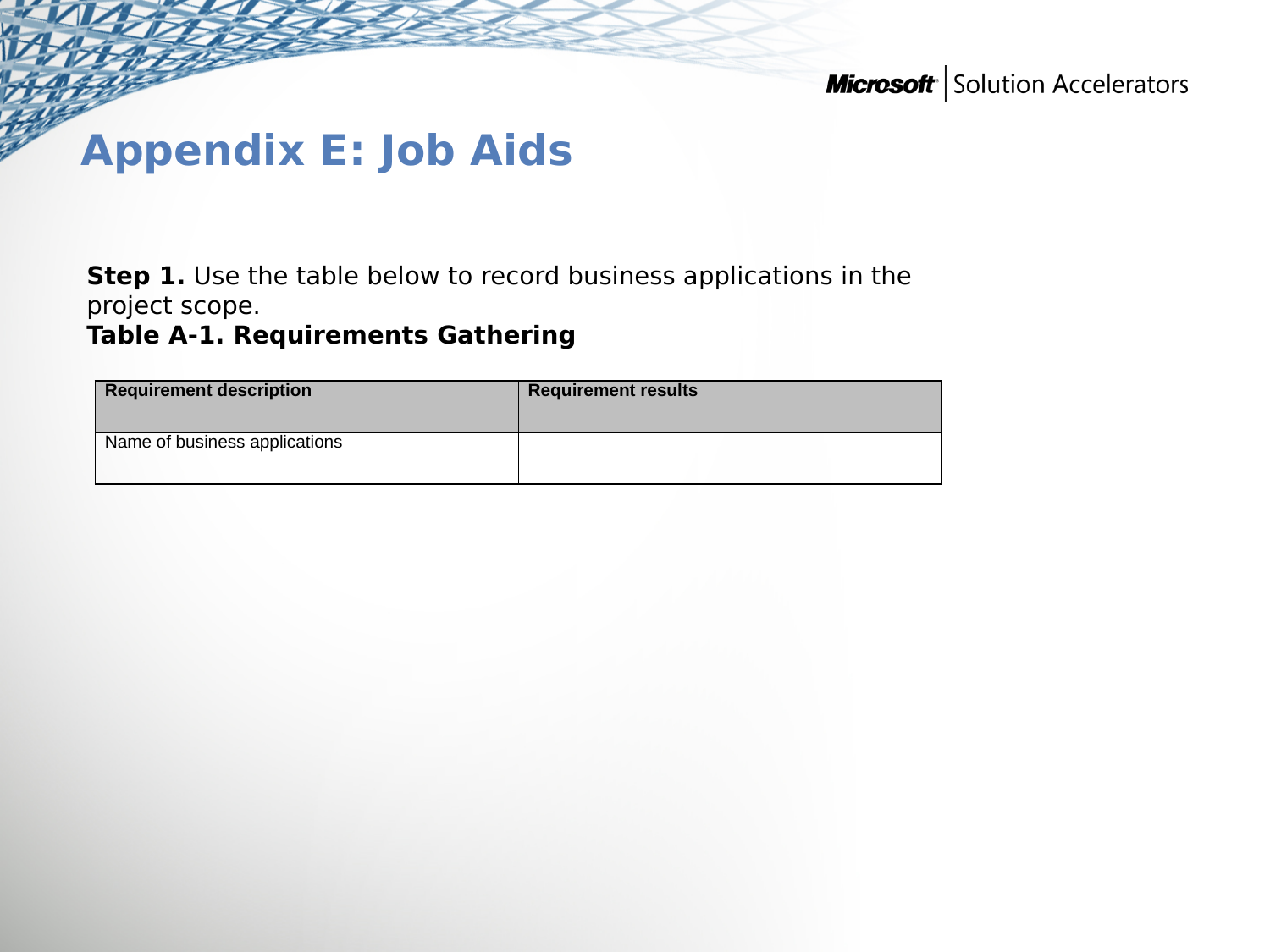

# Appendix E: Job Aids
Step 1. Use the table below to record business applications in the project scope.
Table A-1. Requirements Gathering

| Requirement description | Requirement results |
| --- | --- |
| Name of business applications |  |